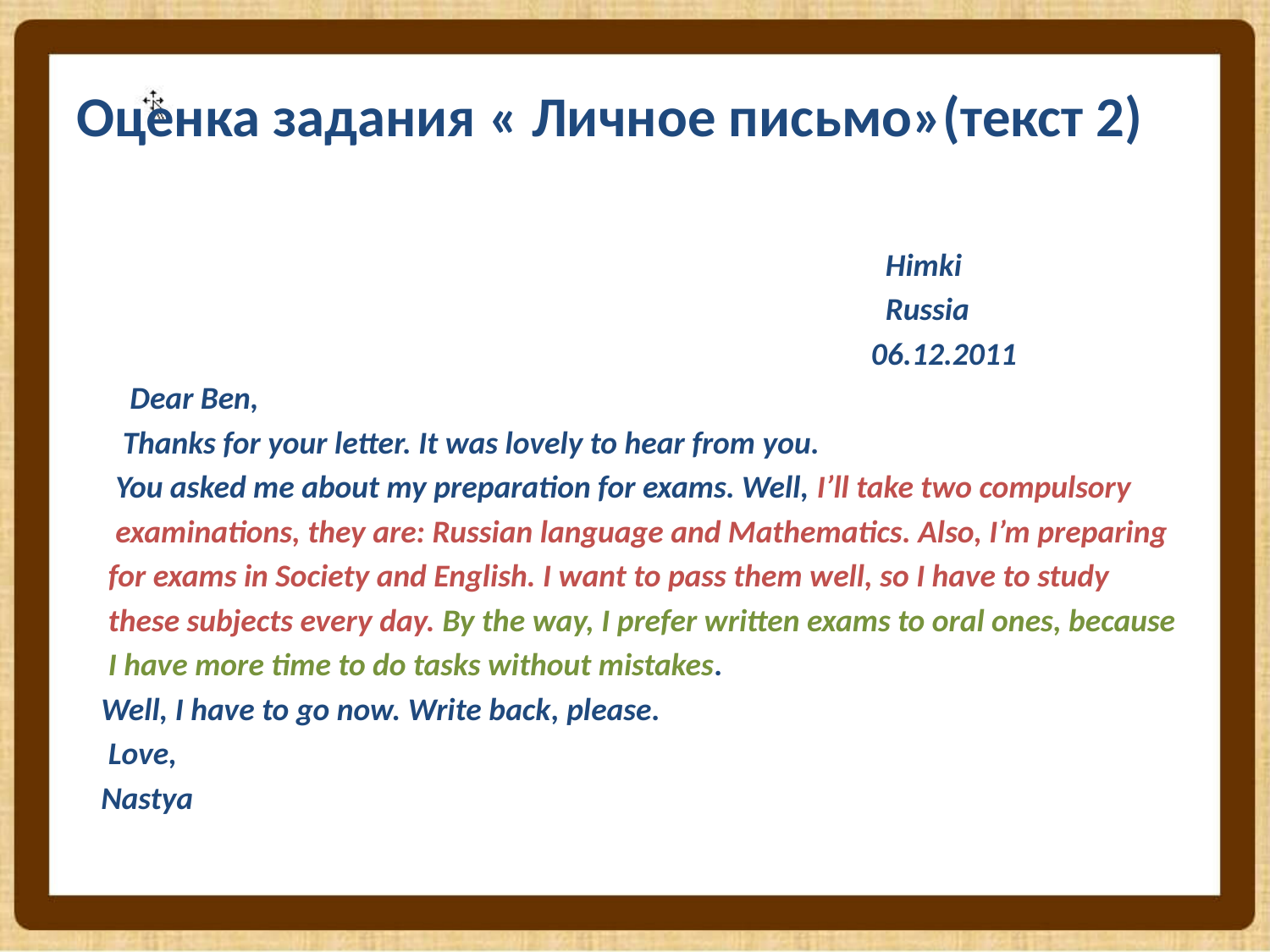

# Оценка задания « Личное письмо»(текст 2)
                                                                                                                 Himki
                                                                                                                 Russia
                                                                                                               06.12.2011
        Dear Ben,
       Thanks for your letter. It was lovely to hear from you.
      You asked me about my preparation for exams. Well, I’ll take two compulsory
      examinations, they are: Russian language and Mathematics. Also, I’m preparing
     for exams in Society and English. I want to pass them well, so I have to study
     these subjects every day. By the way, I prefer written exams to oral ones, because
     I have more time to do tasks without mistakes.
    Well, I have to go now. Write back, please.
     Love,
    Nastya